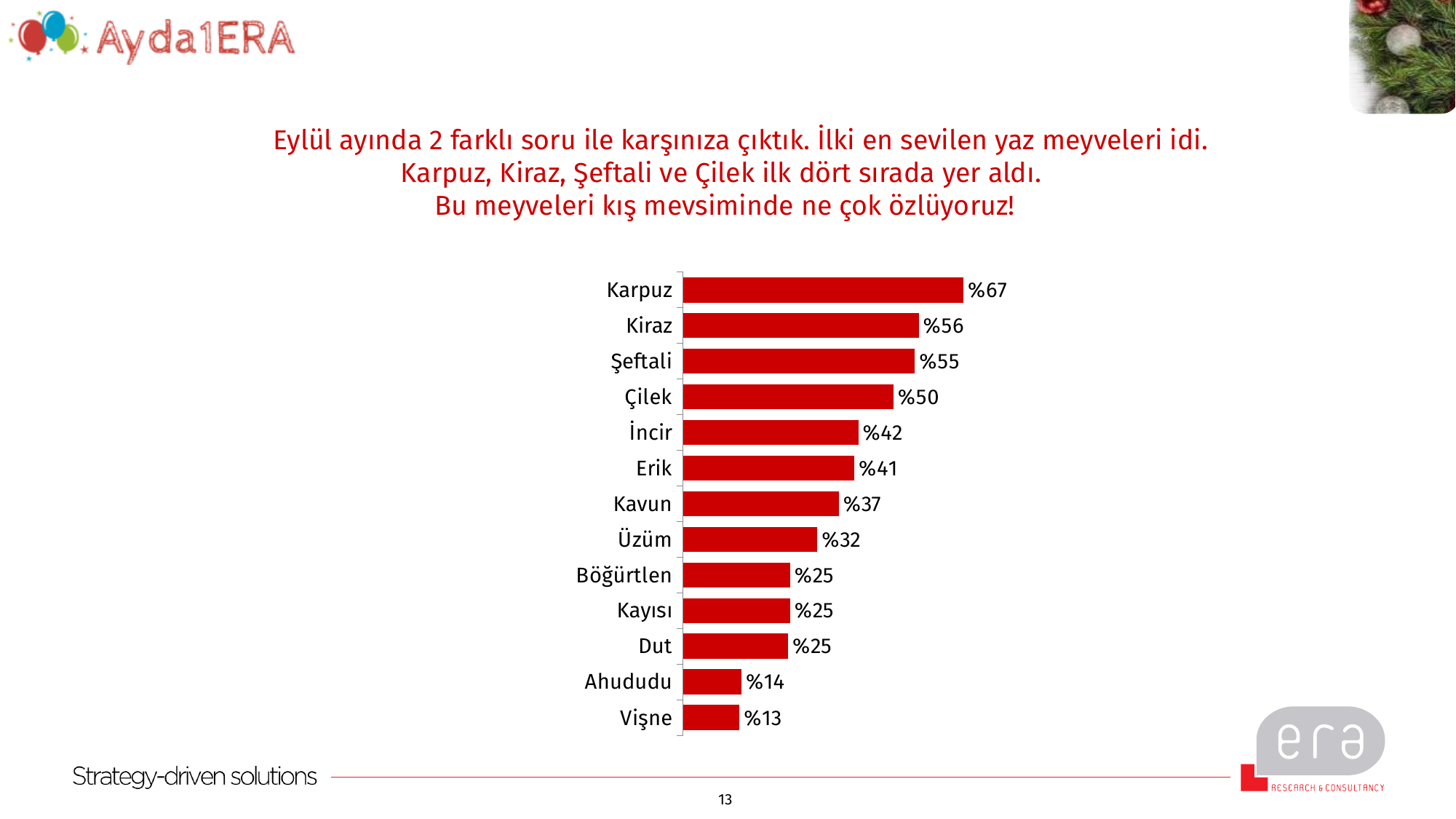

Eylül ayında 2 farklı soru ile karşınıza çıktık. İlki en sevilen yaz meyveleri idi. Karpuz, Kiraz, Şeftali ve Çilek ilk dört sırada yer aldı.
Bu meyveleri kış mevsiminde ne çok özlüyoruz!

### Chart

| Category |  |
|---|---|
| Karpuz | 66.66666666666667 |
| Kiraz | 56.01851851851852 |
| Şeftali | 55.092592592592595 |
| Çilek | 50.0 |
| İncir | 41.666666666666664 |
| Erik | 40.74074074074074 |
| Kavun | 37.03703703703704 |
| Üzüm | 31.944444444444443 |
| Böğürtlen | 25.462962962962962 |
| Kayısı | 25.462962962962962 |
| Dut | 25.0 |
| Ahududu | 13.88888888888889 |
| Vişne | 13.425925925925926 |